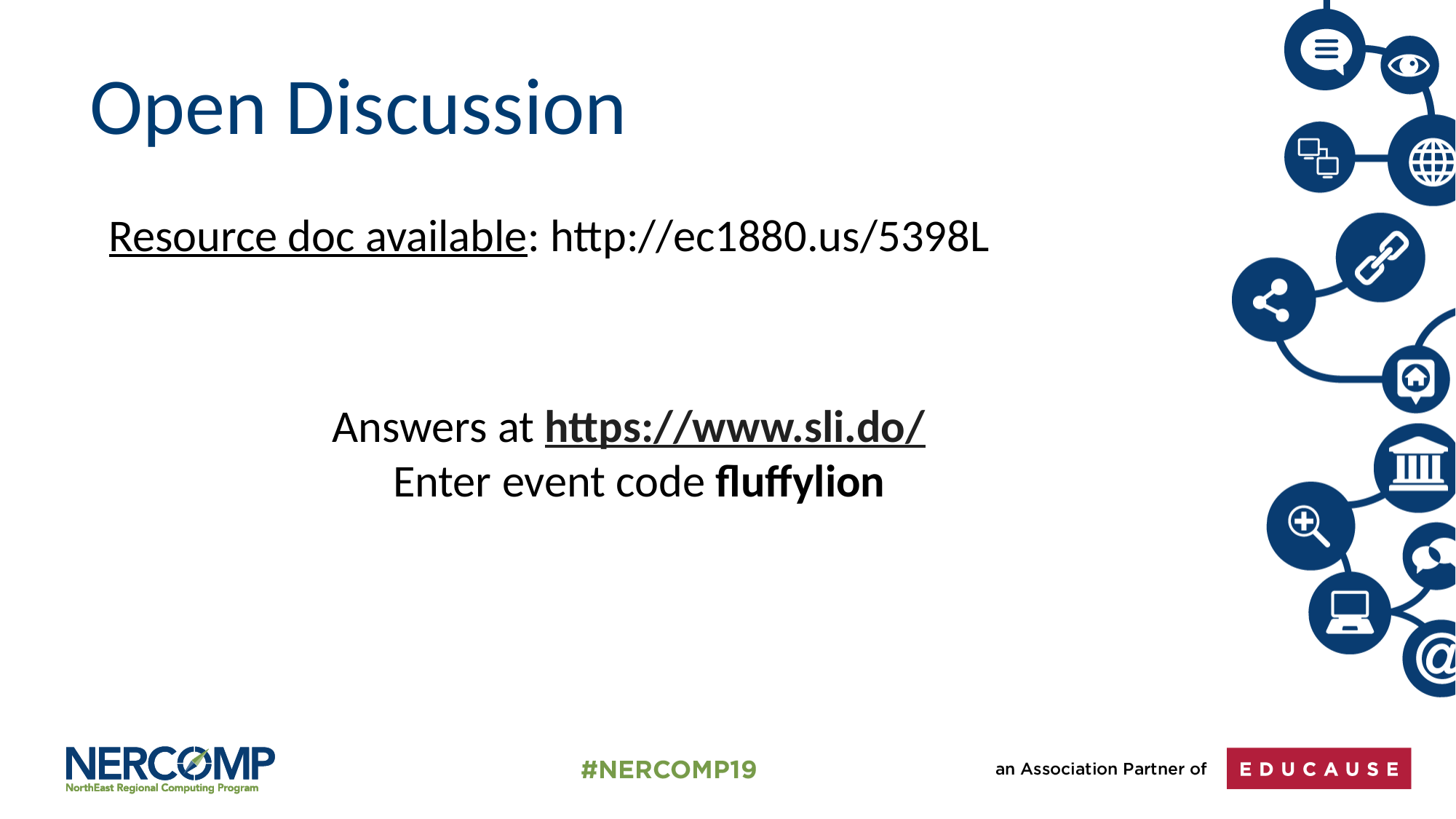

# Open Discussion
Resource doc available: http://ec1880.us/5398L
Answers at https://www.sli.do/
Enter event code fluffylion